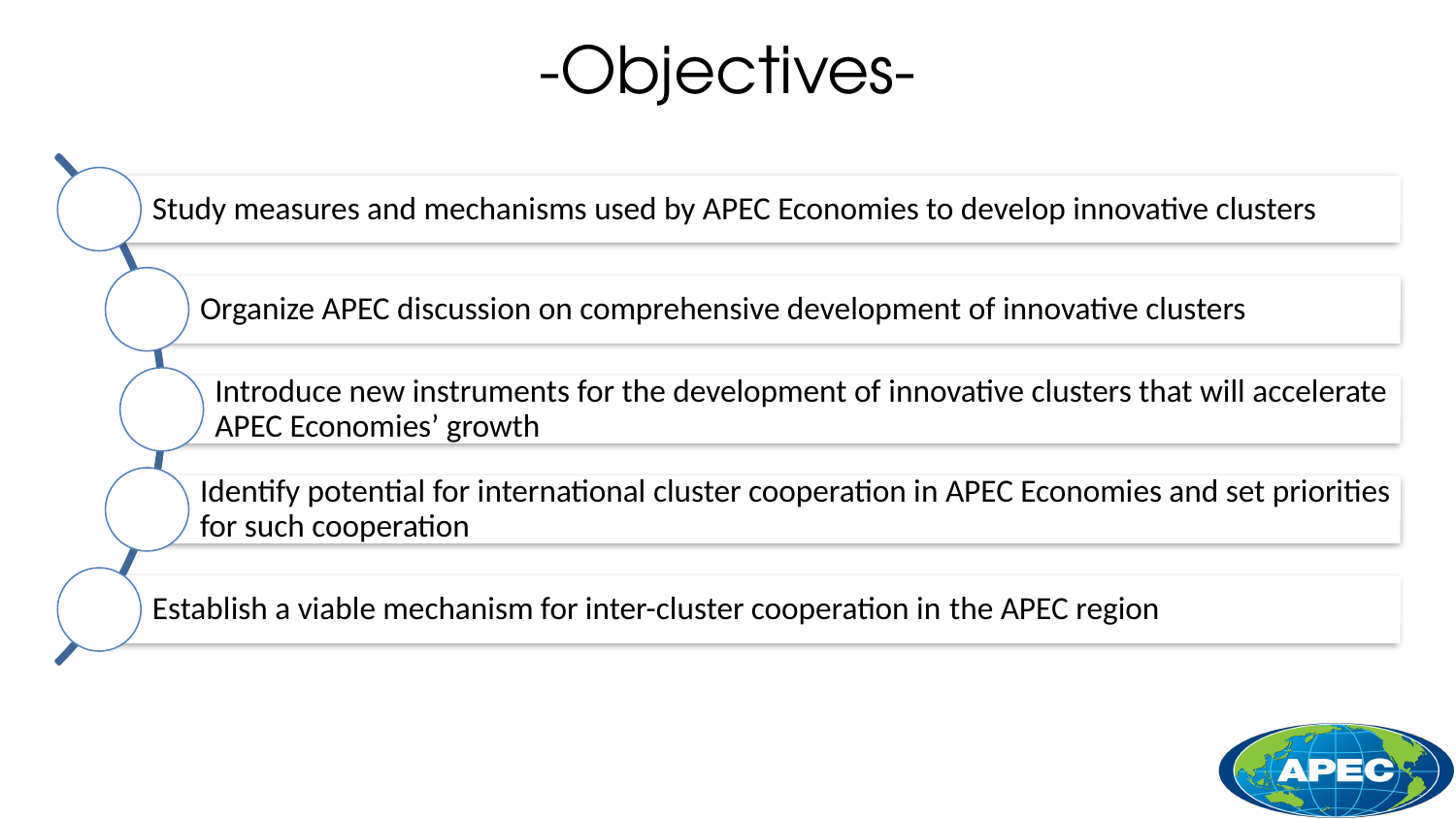

# -Objectives-
Study measures and mechanisms used by APEC Economies to develop innovative clusters
Organize APEC discussion on comprehensive development of innovative clusters
Introduce new instruments for the development of innovative clusters that will accelerate APEC Economies’ growth
Identify potential for international cluster cooperation in APEC Economies and set priorities for such cooperation
Establish a viable mechanism for inter-cluster cooperation in the APEC region